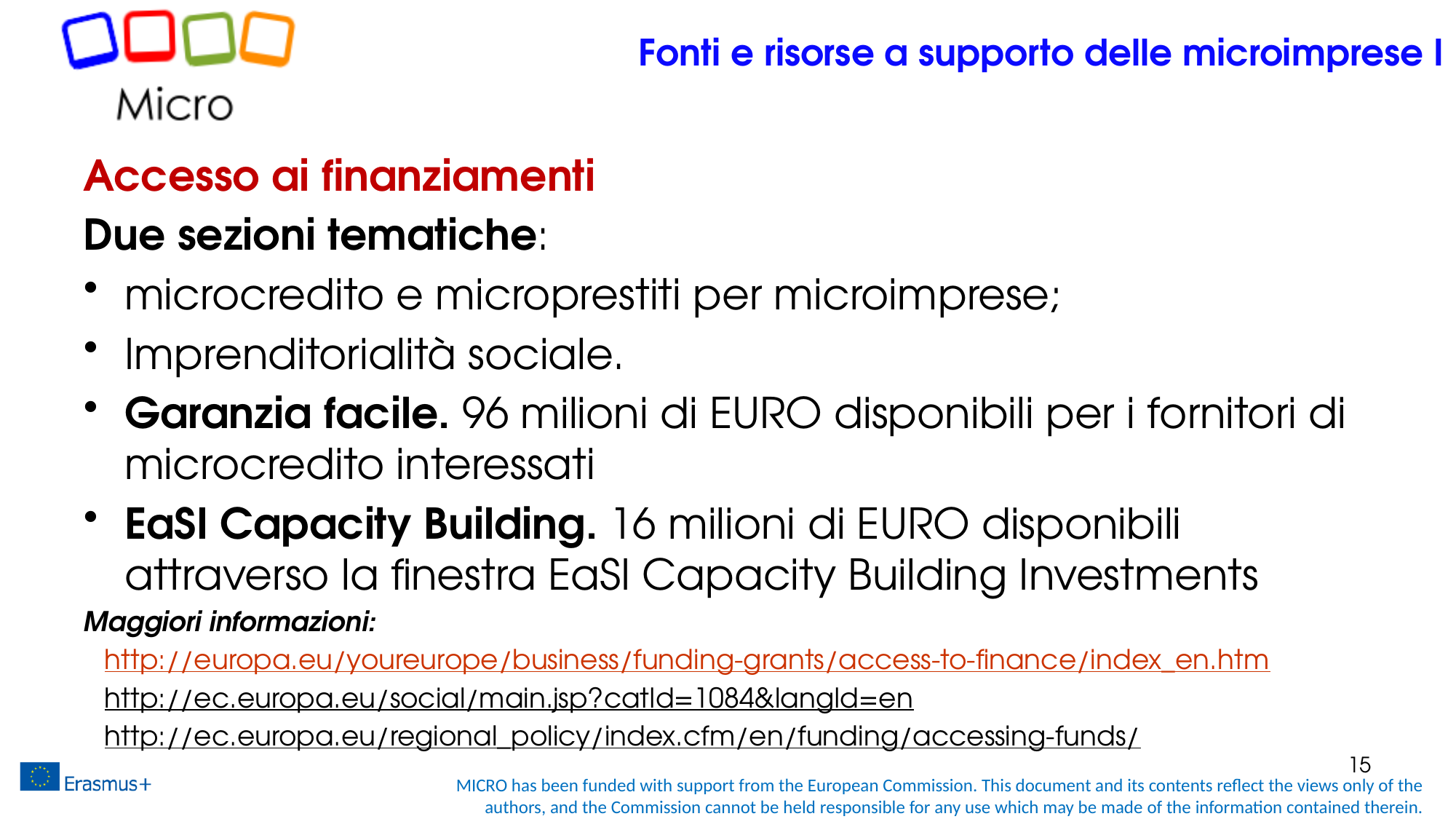

# Fonti e risorse a supporto delle microimprese I
Accesso ai finanziamenti
Due sezioni tematiche:
microcredito e microprestiti per microimprese;
Imprenditorialità sociale.
Garanzia facile. 96 milioni di EURO disponibili per i fornitori di microcredito interessati
EaSI Capacity Building. 16 milioni di EURO disponibili attraverso la finestra EaSI Capacity Building Investments
Maggiori informazioni:
http://europa.eu/youreurope/business/funding-grants/access-to-finance/index_en.htm
http://ec.europa.eu/social/main.jsp?catId=1084&langId=en
http://ec.europa.eu/regional_policy/index.cfm/en/funding/accessing-funds/

15